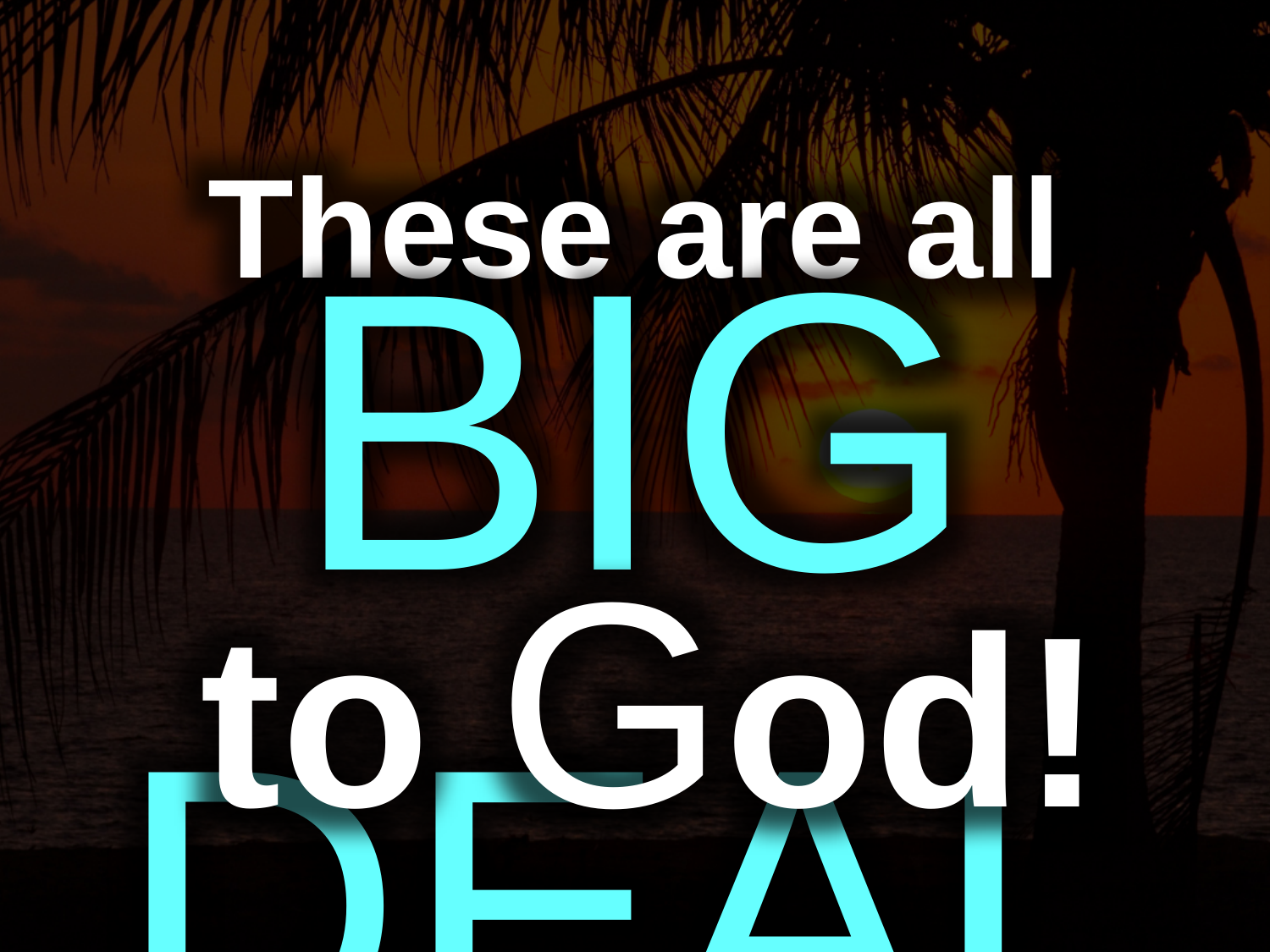

These are all
BIG DEALS
to God!